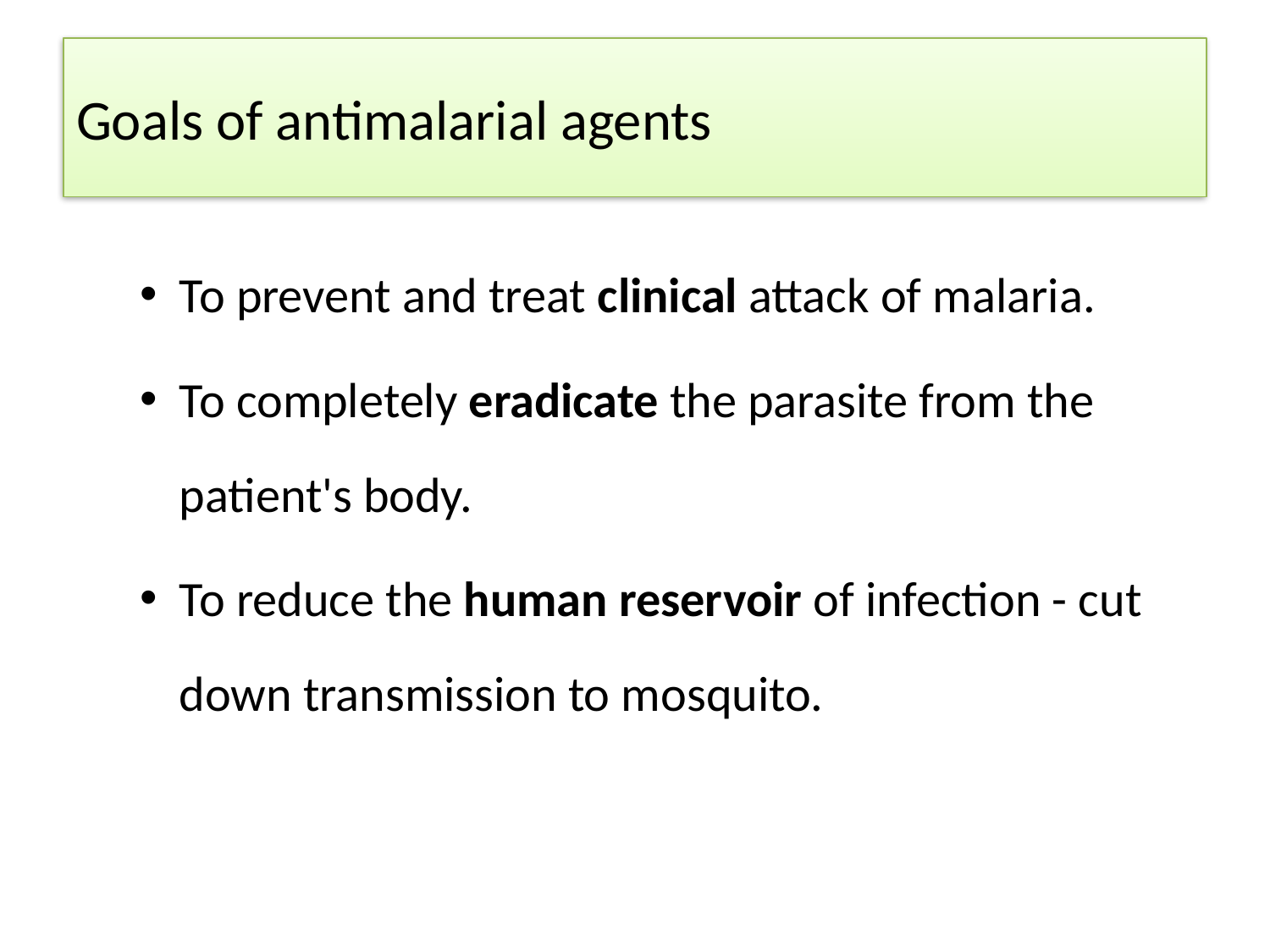

# Goals of antimalarial agents
To prevent and treat clinical attack of malaria.
To completely eradicate the parasite from the patient's body.
To reduce the human reservoir of infection - cut down transmission to mosquito.